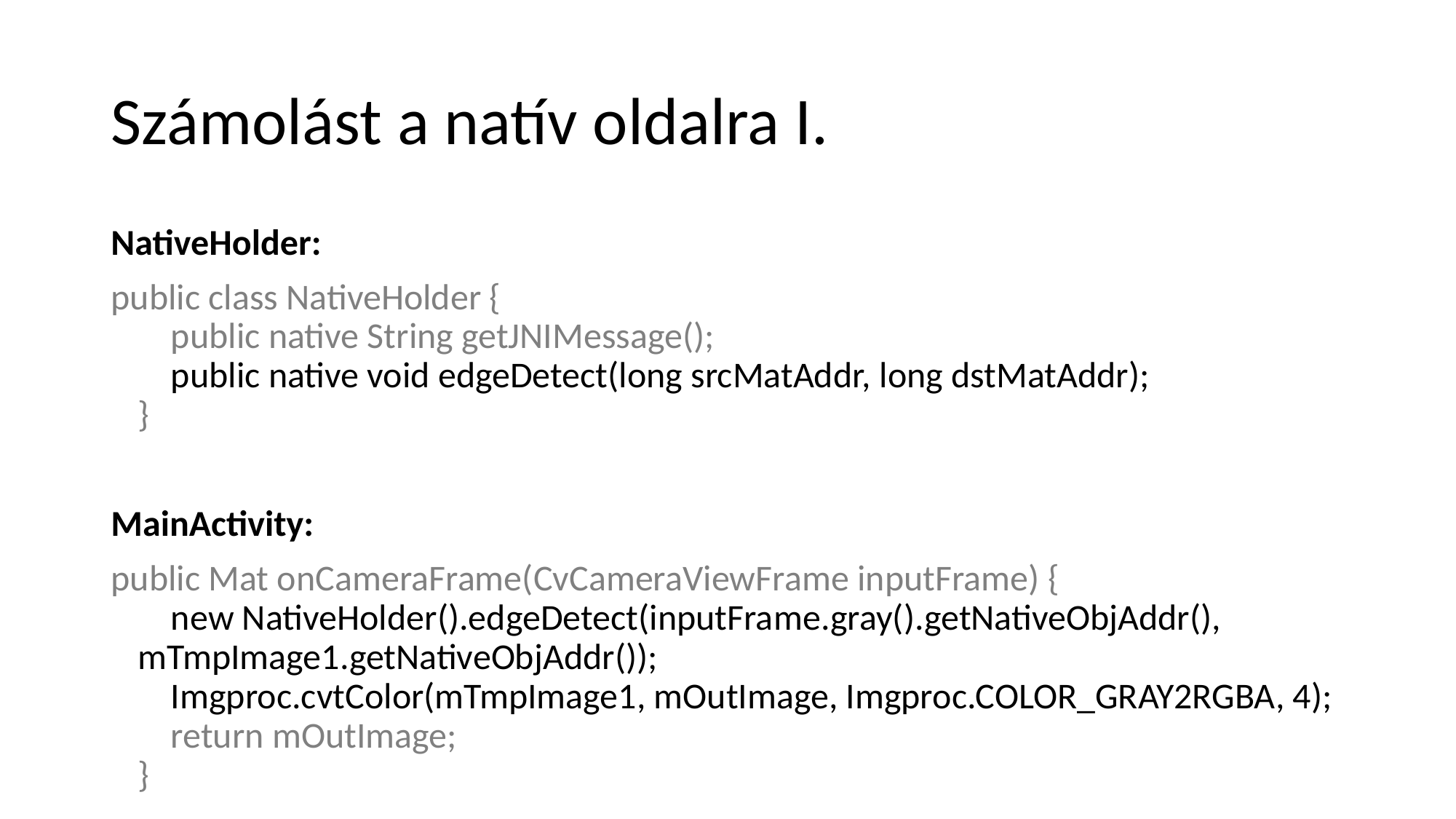

# Számolást a natív oldalra I.
NativeHolder:
public class NativeHolder {
    public native String getJNIMessage();
    public native void edgeDetect(long srcMatAddr, long dstMatAddr);
}

MainActivity:
public Mat onCameraFrame(CvCameraViewFrame inputFrame) {
    new NativeHolder().edgeDetect(inputFrame.gray().getNativeObjAddr(), mTmpImage1.getNativeObjAddr());
    Imgproc.cvtColor(mTmpImage1, mOutImage, Imgproc.COLOR_GRAY2RGBA, 4);
    return mOutImage;
}